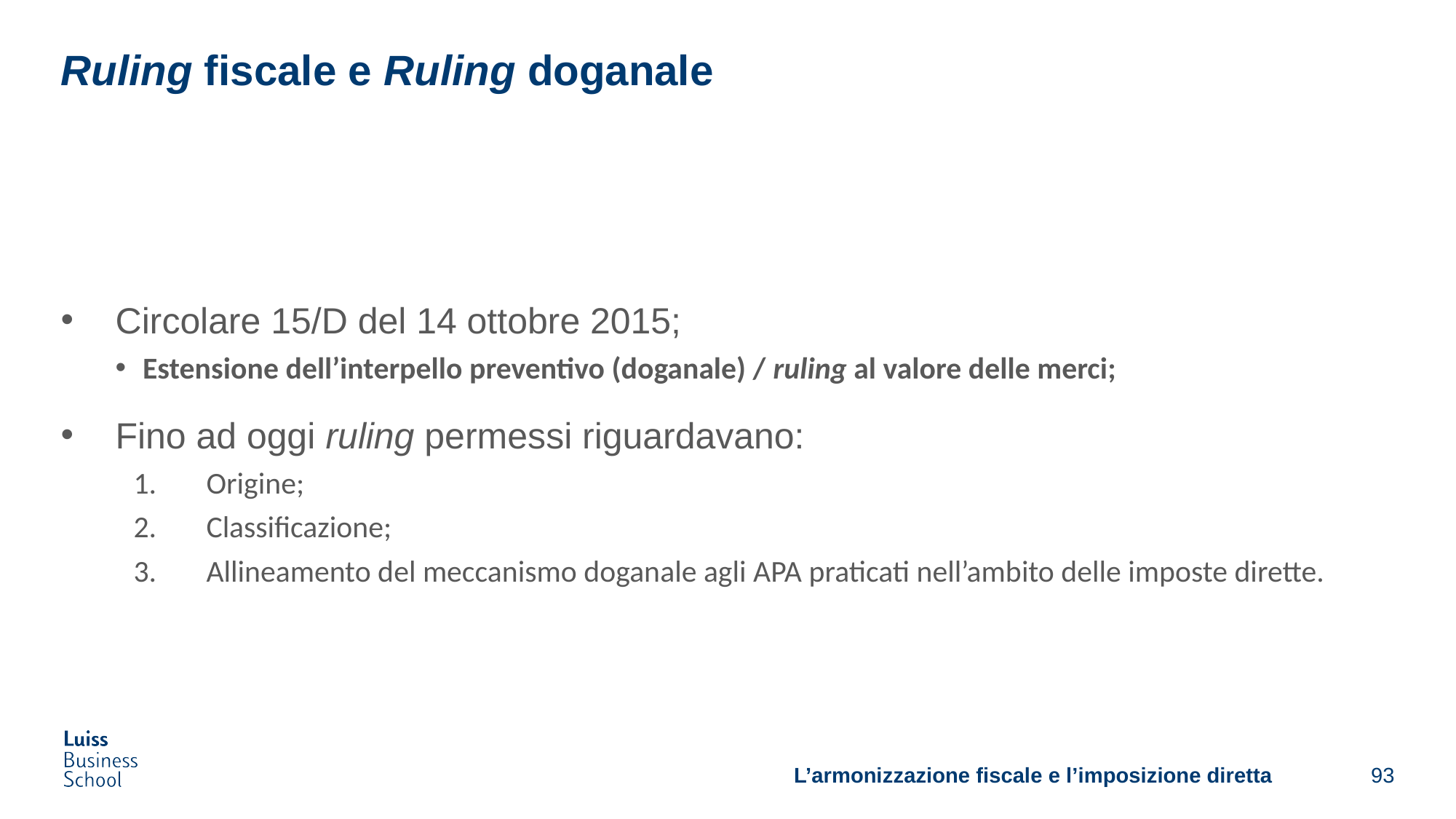

# Ruling fiscale e Ruling doganale
Circolare 15/D del 14 ottobre 2015;
Estensione dell’interpello preventivo (doganale) / ruling al valore delle merci;
Fino ad oggi ruling permessi riguardavano:
Origine;
Classificazione;
Allineamento del meccanismo doganale agli APA praticati nell’ambito delle imposte dirette.
L’armonizzazione fiscale e l’imposizione diretta
93